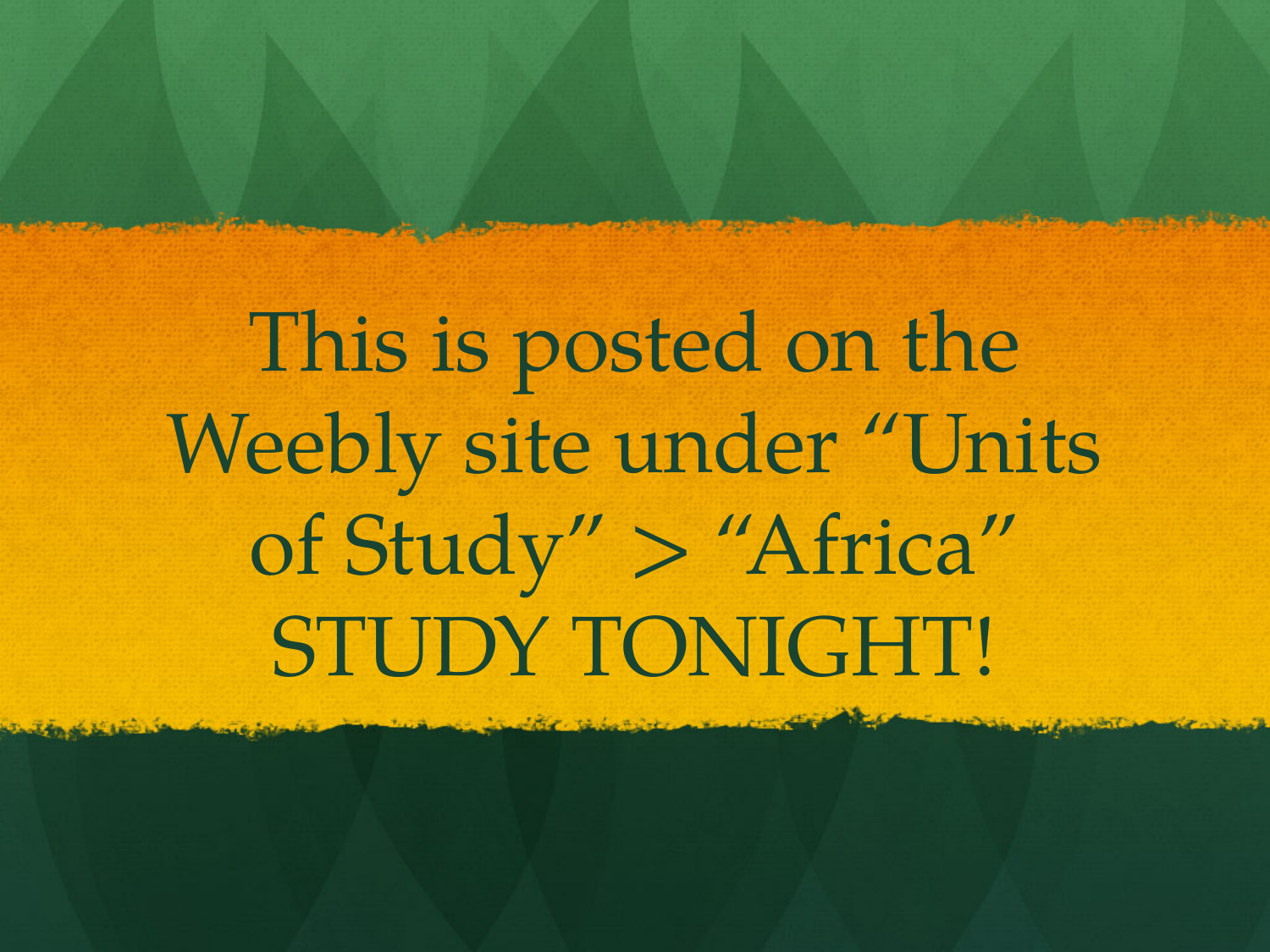

# This is posted on the Weebly site under “Units of Study” > “Africa” STUDY TONIGHT!